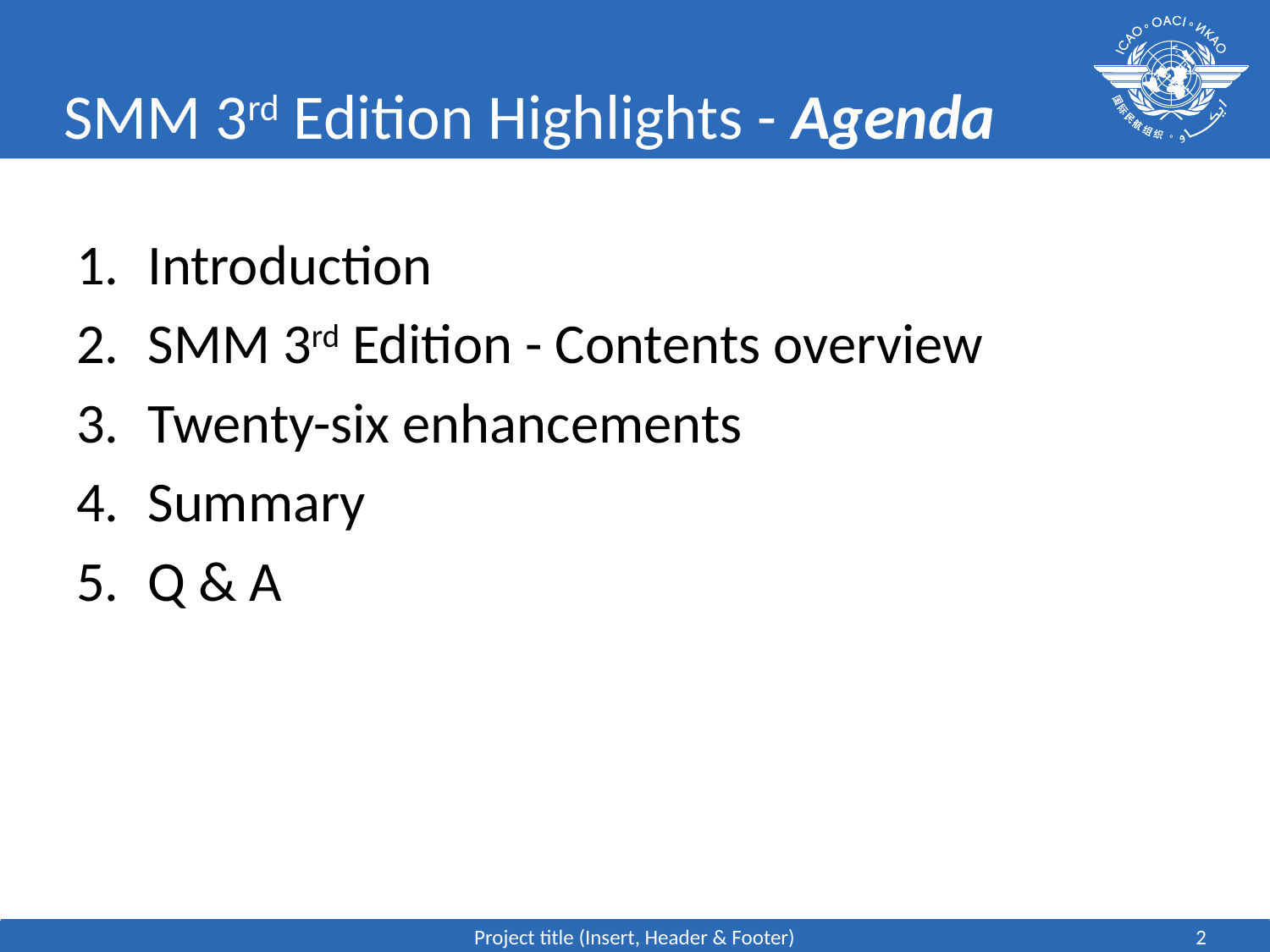

# SMM 3rd Edition Highlights - Agenda
Introduction
SMM 3rd Edition - Contents overview
Twenty-six enhancements
Summary
Q & A
Project title (Insert, Header & Footer)
2